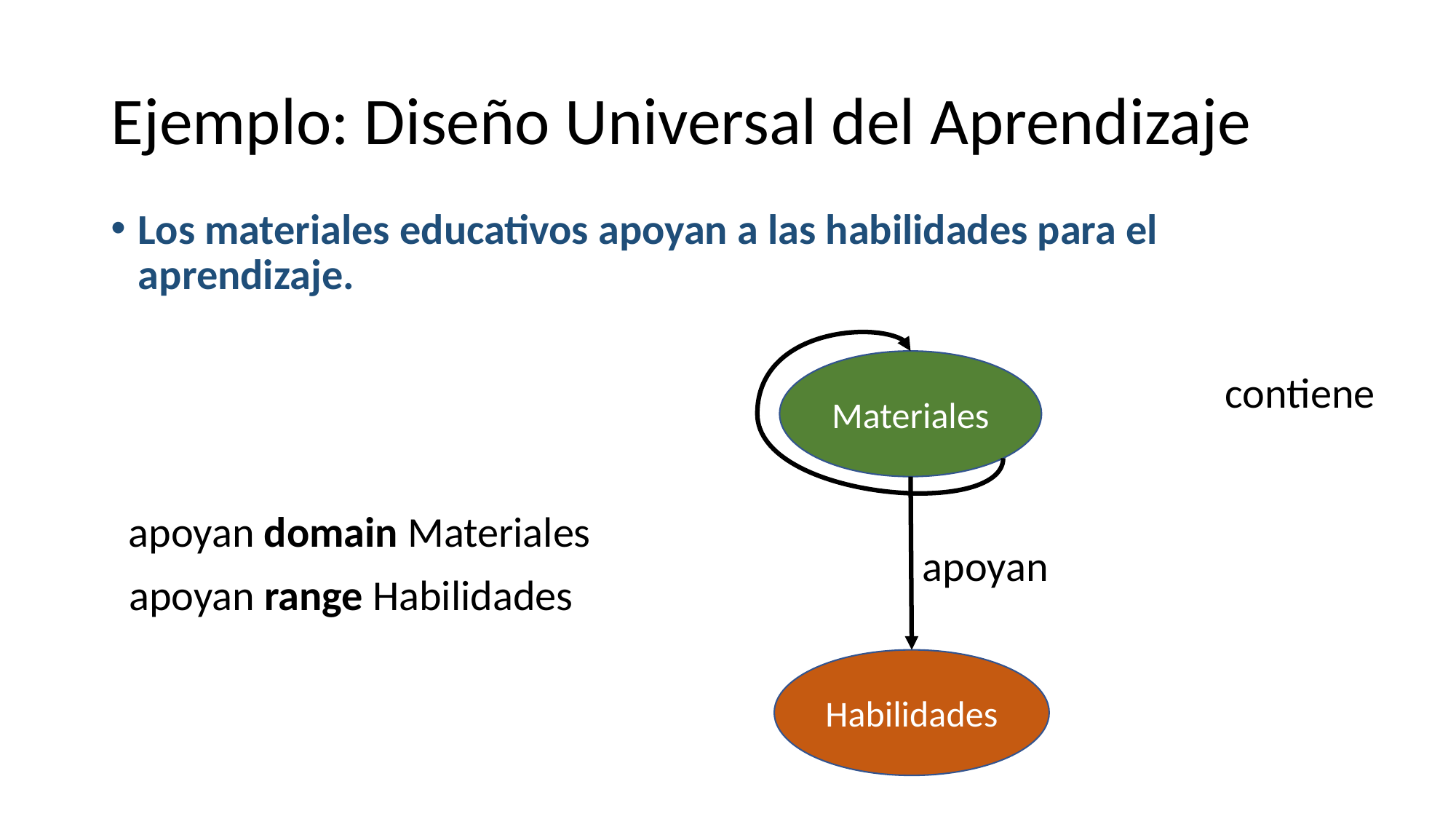

# Ejemplo: Diseño Universal del Aprendizaje
Los materiales educativos apoyan a las habilidades para el aprendizaje.
Materiales
contiene
apoyan domain Materiales
apoyan
apoyan range Habilidades
Habilidades